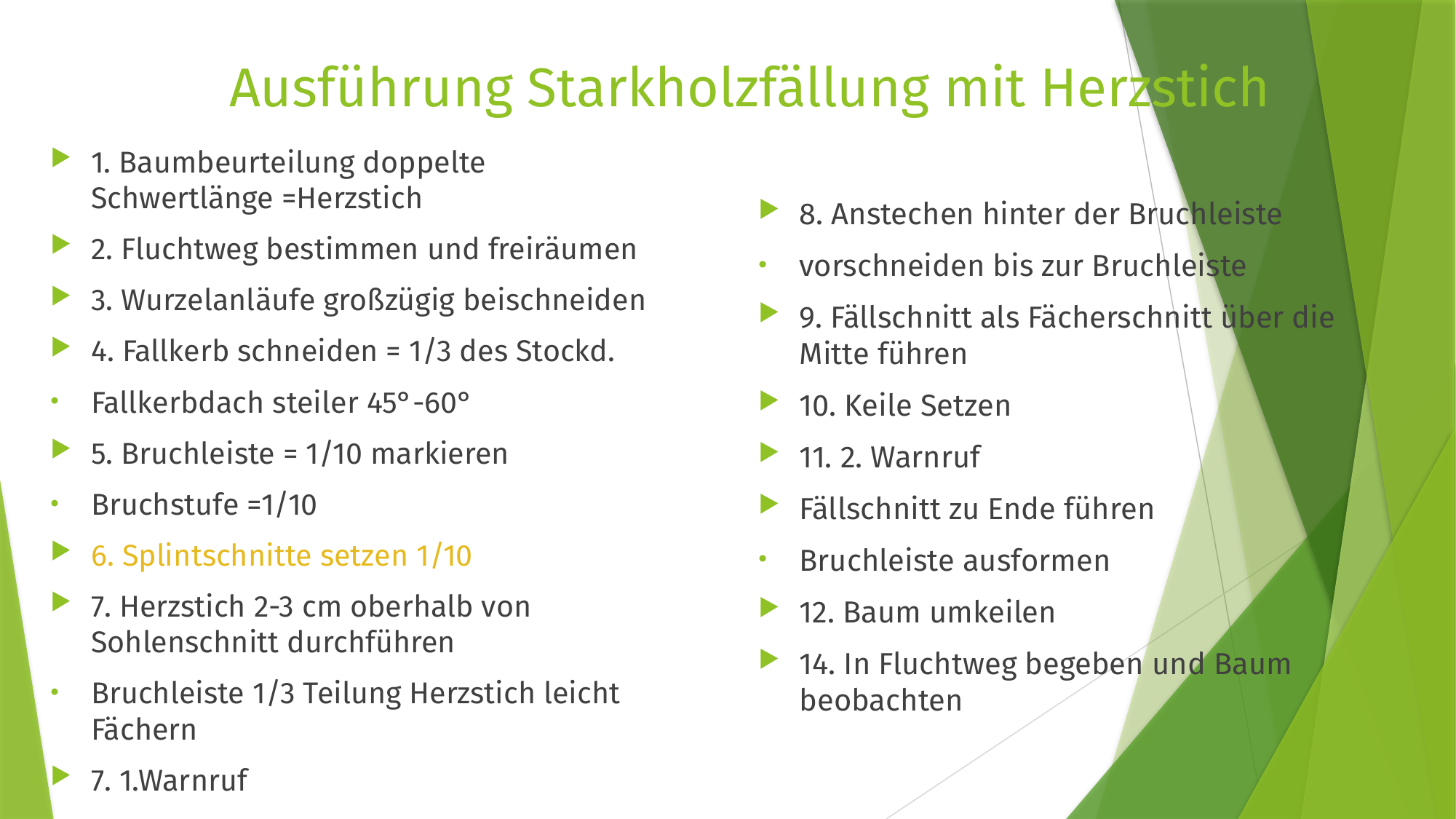

# Ausführung Starkholzfällung mit Herzstich
1. Baumbeurteilung doppelte Schwertlänge =Herzstich
2. Fluchtweg bestimmen und freiräumen
3. Wurzelanläufe großzügig beischneiden
4. Fallkerb schneiden = 1/3 des Stockd.
Fallkerbdach steiler 45°-60°
5. Bruchleiste = 1/10 markieren
Bruchstufe =1/10
6. Splintschnitte setzen 1/10
7. Herzstich 2-3 cm oberhalb von Sohlenschnitt durchführen
Bruchleiste 1/3 Teilung Herzstich leicht Fächern
7. 1.Warnruf

8. Anstechen hinter der Bruchleiste
vorschneiden bis zur Bruchleiste
9. Fällschnitt als Fächerschnitt über die Mitte führen
10. Keile Setzen
11. 2. Warnruf
Fällschnitt zu Ende führen
Bruchleiste ausformen
12. Baum umkeilen
14. In Fluchtweg begeben und Baum beobachten